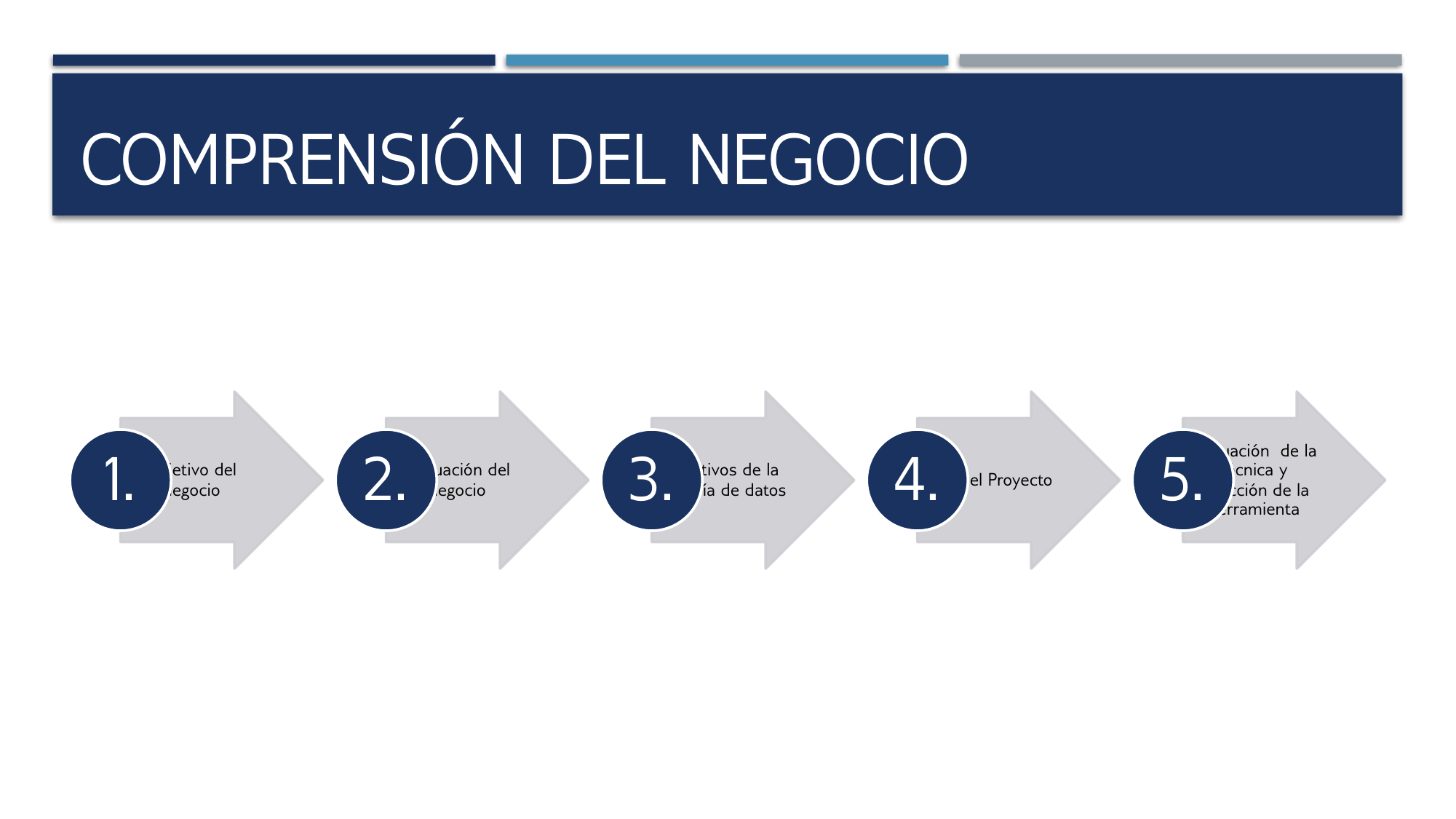

# COMPRENSIÓN DEL NEGOCIO
Objetivo del negocio
1.
Evaluación del negocio
2.
Objetivos de la minería de datos
3.
Plan del Proyecto
4.
Evaluación  de la técnica y selección de la herramienta
5.